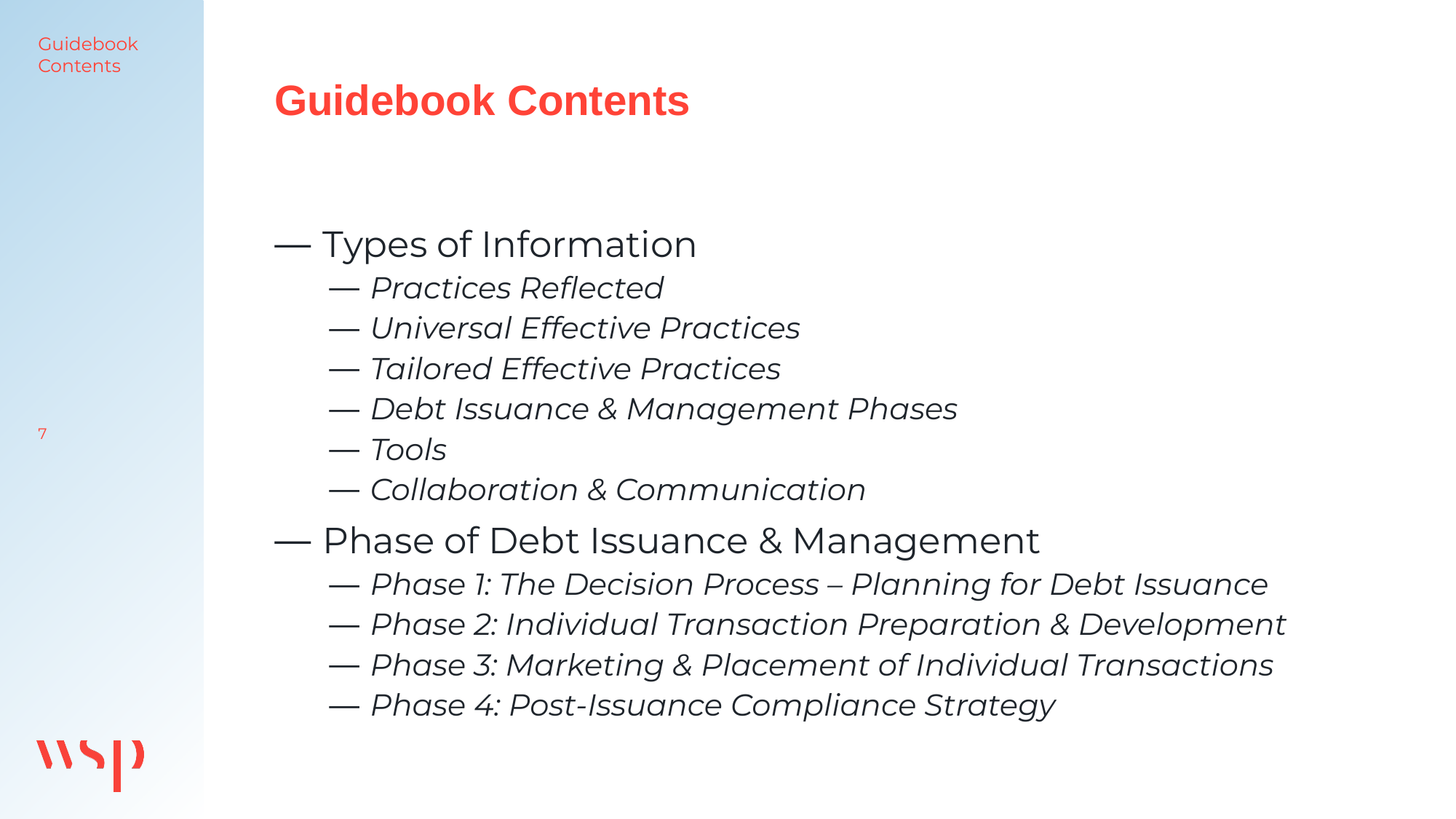

Guidebook Contents
Guidebook Contents
Types of Information
Practices Reflected
Universal Effective Practices
Tailored Effective Practices
Debt Issuance & Management Phases
Tools
Collaboration & Communication
Phase of Debt Issuance & Management
Phase 1: The Decision Process – Planning for Debt Issuance
Phase 2: Individual Transaction Preparation & Development
Phase 3: Marketing & Placement of Individual Transactions
Phase 4: Post-Issuance Compliance Strategy
7